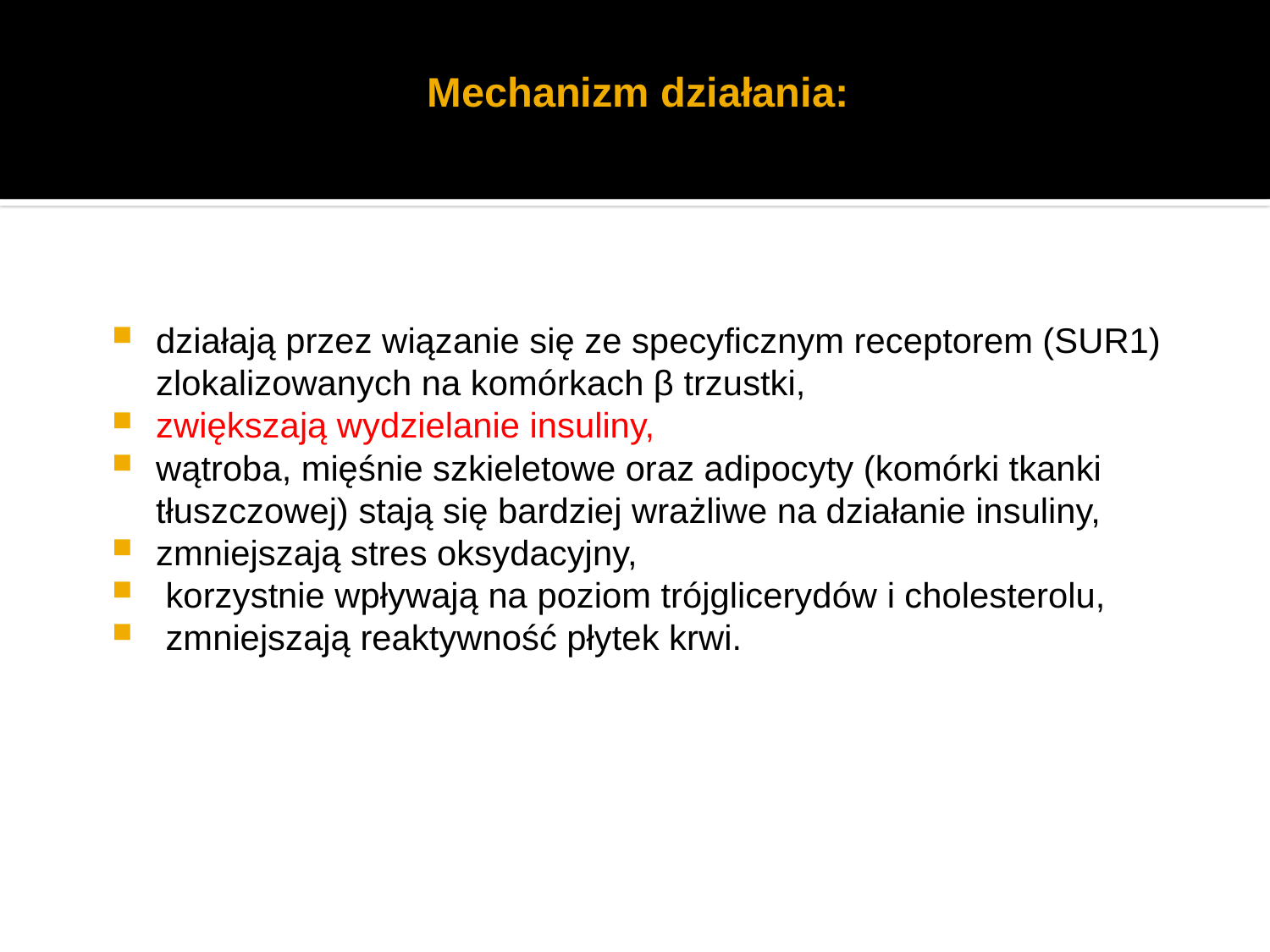

# Mechanizm działania:
działają przez wiązanie się ze specyficznym receptorem (SUR1) zlokalizowanych na komórkach β trzustki,
zwiększają wydzielanie insuliny,
wątroba, mięśnie szkieletowe oraz adipocyty (komórki tkanki tłuszczowej) stają się bardziej wrażliwe na działanie insuliny,
zmniejszają stres oksydacyjny,
 korzystnie wpływają na poziom trójglicerydów i cholesterolu,
 zmniejszają reaktywność płytek krwi.